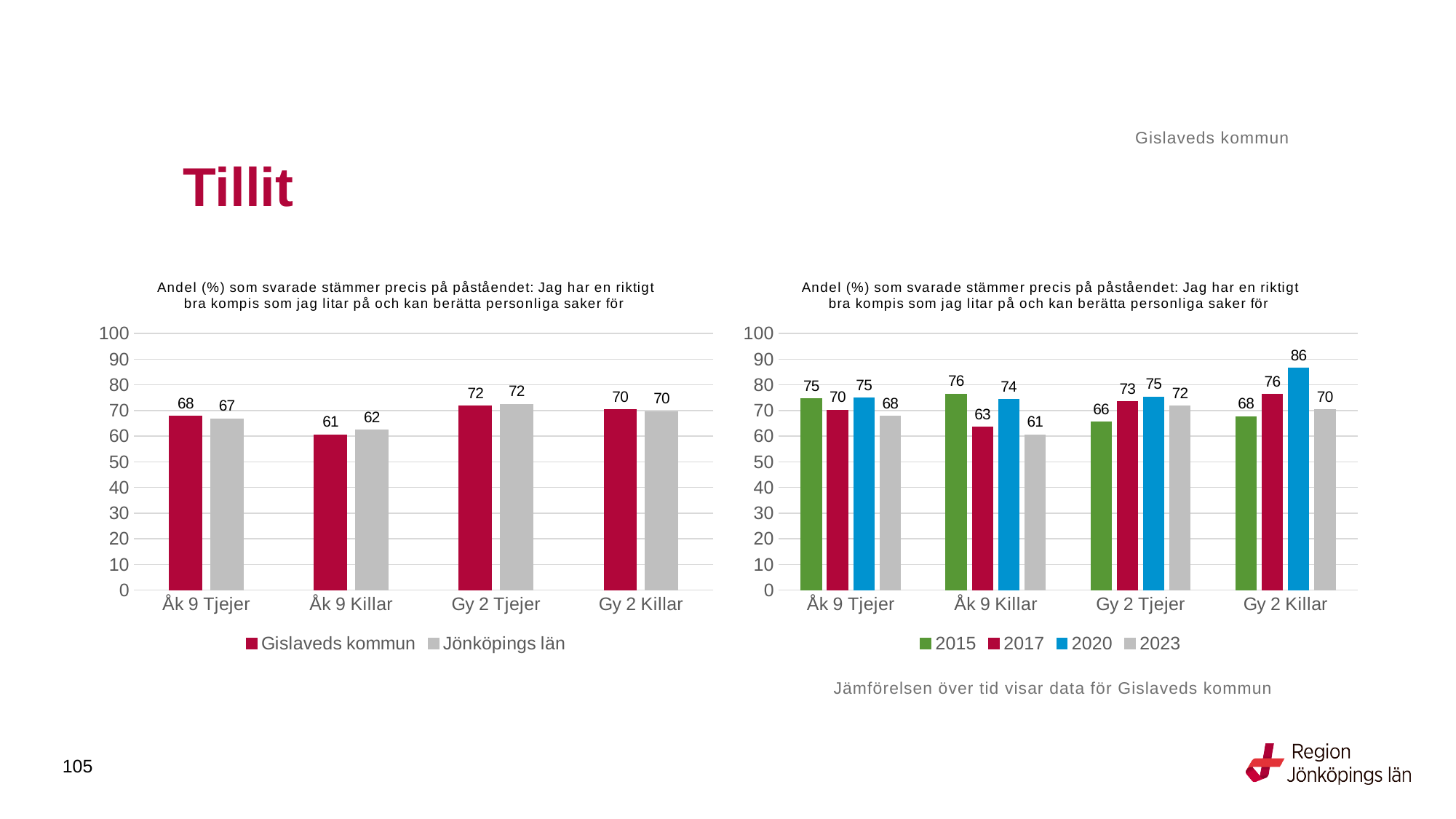

Gislaveds kommun
# Tillit

### Chart: Andel (%) som svarade stämmer precis på påståendet: Jag har en riktigt bra kompis som jag litar på och kan berätta personliga saker för

| Category | Gislaveds kommun | Jönköpings län |
|---|---|---|
| Åk 9 Tjejer | 67.7852 | 66.8197 |
| Åk 9 Killar | 60.6061 | 62.4065 |
| Gy 2 Tjejer | 71.7391 | 72.4597 |
| Gy 2 Killar | 70.3226 | 69.5683 |

### Chart: Andel (%) som svarade stämmer precis på påståendet: Jag har en riktigt bra kompis som jag litar på och kan berätta personliga saker för

| Category | 2015 | 2017 | 2020 | 2023 |
|---|---|---|---|---|
| Åk 9 Tjejer | 74.6377 | 70.1754 | 74.8252 | 67.7852 |
| Åk 9 Killar | 76.4706 | 63.4783 | 74.3243 | 60.6061 |
| Gy 2 Tjejer | 65.5172 | 73.4694 | 75.2 | 71.7391 |
| Gy 2 Killar | 67.6056 | 76.25 | 86.4662 | 70.3226 |
Jämförelsen över tid visar data för Gislaveds kommun
105